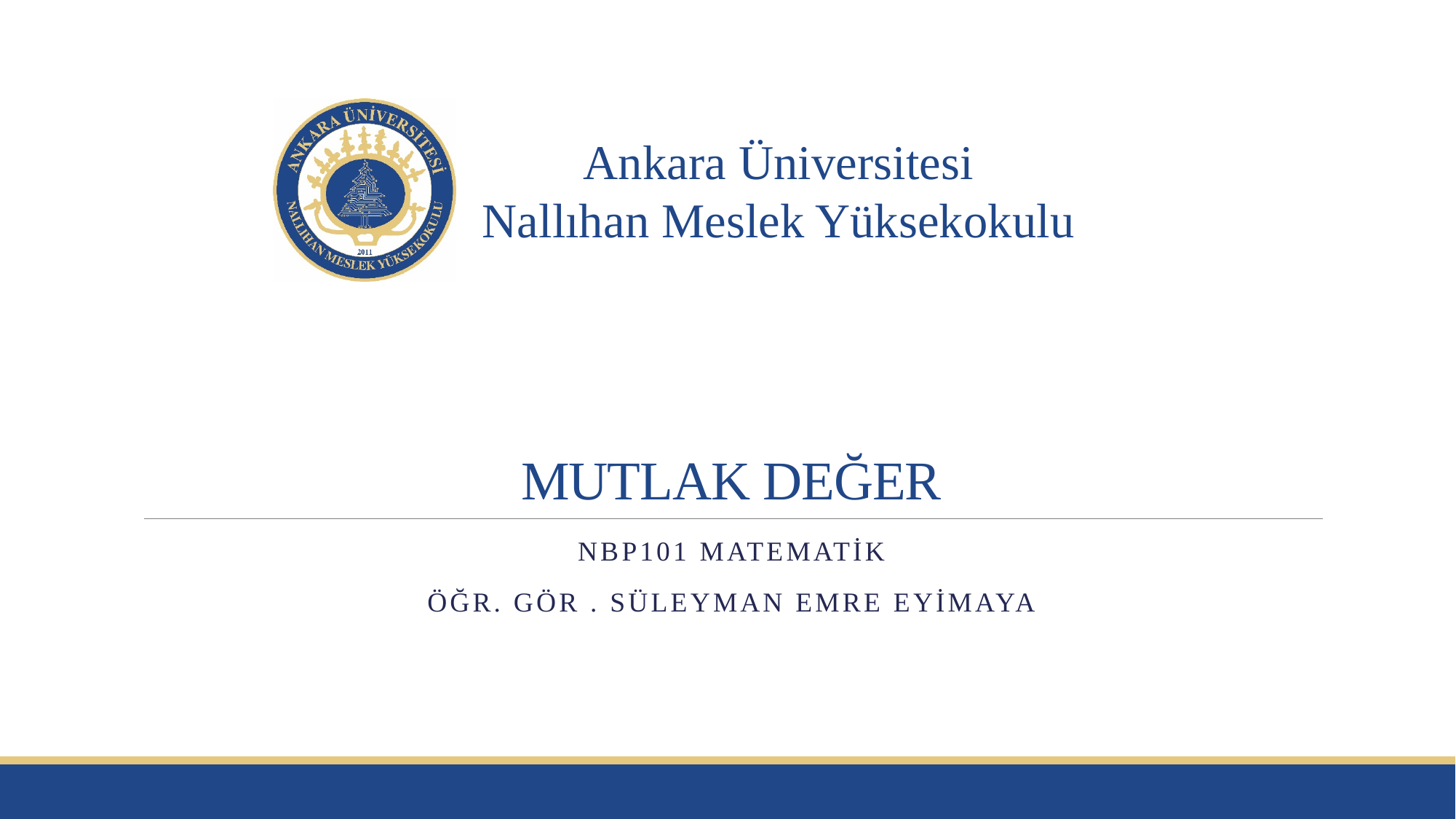

# MUTLAK DEĞER
NBP101 MATEMATİK
ÖĞR. GÖR . SÜLEYMAN EMRE EYİMAYA